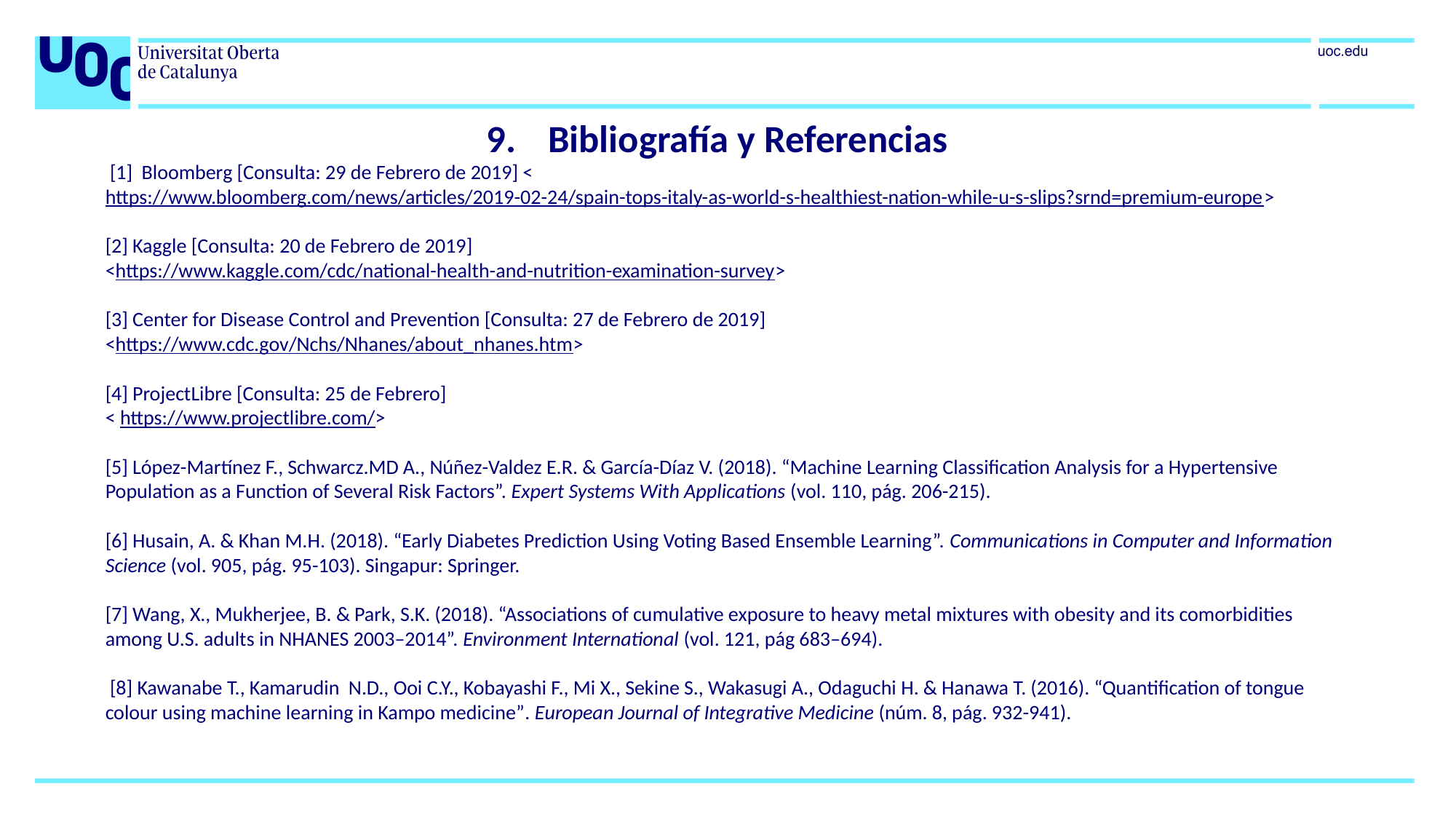

# Bibliografía y Referencias
 [1]  Bloomberg [Consulta: 29 de Febrero de 2019] <https://www.bloomberg.com/news/articles/2019-02-24/spain-tops-italy-as-world-s-healthiest-nation-while-u-s-slips?srnd=premium-europe>

[2] Kaggle [Consulta: 20 de Febrero de 2019]
<https://www.kaggle.com/cdc/national-health-and-nutrition-examination-survey>

[3] Center for Disease Control and Prevention [Consulta: 27 de Febrero de 2019]
<https://www.cdc.gov/Nchs/Nhanes/about_nhanes.htm>

[4] ProjectLibre [Consulta: 25 de Febrero]
< https://www.projectlibre.com/>

[5] López-Martínez F., Schwarcz.MD A., Núñez-Valdez E.R. & García-Díaz V. (2018). “Machine Learning Classification Analysis for a Hypertensive Population as a Function of Several Risk Factors”. Expert Systems With Applications (vol. 110, pág. 206-215).

[6] Husain, A. & Khan M.H. (2018). “Early Diabetes Prediction Using Voting Based Ensemble Learning”. Communications in Computer and Information Science (vol. 905, pág. 95-103). Singapur: Springer.

[7] Wang, X., Mukherjee, B. & Park, S.K. (2018). “Associations of cumulative exposure to heavy metal mixtures with obesity and its comorbidities among U.S. adults in NHANES 2003–2014”. Environment International (vol. 121, pág 683–694).

 [8] Kawanabe T., Kamarudin  N.D., Ooi C.Y., Kobayashi F., Mi X., Sekine S., Wakasugi A., Odaguchi H. & Hanawa T. (2016). “Quantification of tongue colour using machine learning in Kampo medicine”. European Journal of Integrative Medicine (núm. 8, pág. 932-941).